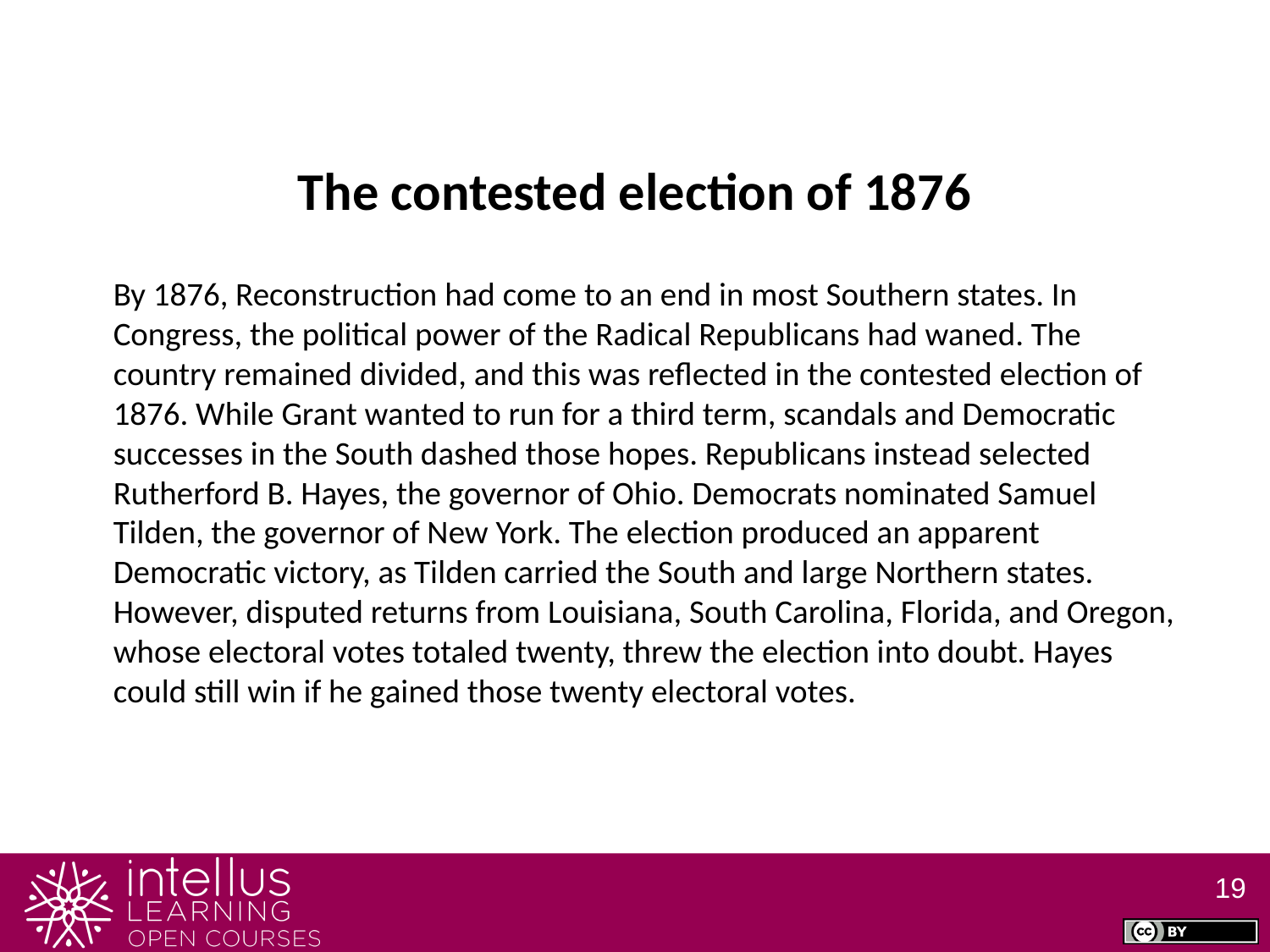

The contested election of 1876
By 1876, Reconstruction had come to an end in most Southern states. In Congress, the political power of the Radical Republicans had waned. The country remained divided, and this was reflected in the contested election of 1876. While Grant wanted to run for a third term, scandals and Democratic successes in the South dashed those hopes. Republicans instead selected Rutherford B. Hayes, the governor of Ohio. Democrats nominated Samuel Tilden, the governor of New York. The election produced an apparent Democratic victory, as Tilden carried the South and large Northern states. However, disputed returns from Louisiana, South Carolina, Florida, and Oregon, whose electoral votes totaled twenty, threw the election into doubt. Hayes could still win if he gained those twenty electoral votes.

19